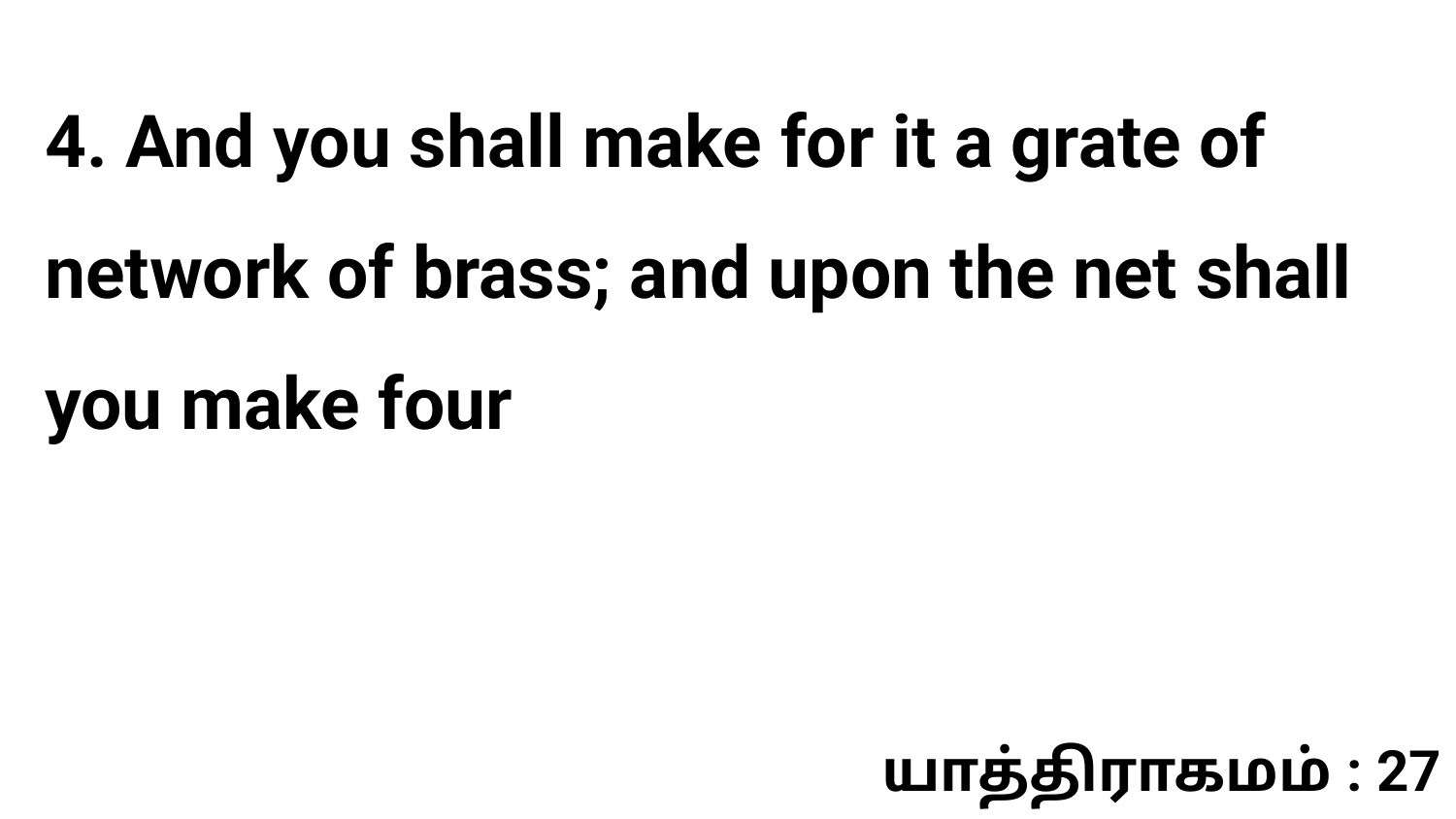

4. And you shall make for it a grate of network of brass; and upon the net shall you make four
யாத்திராகமம் : 27